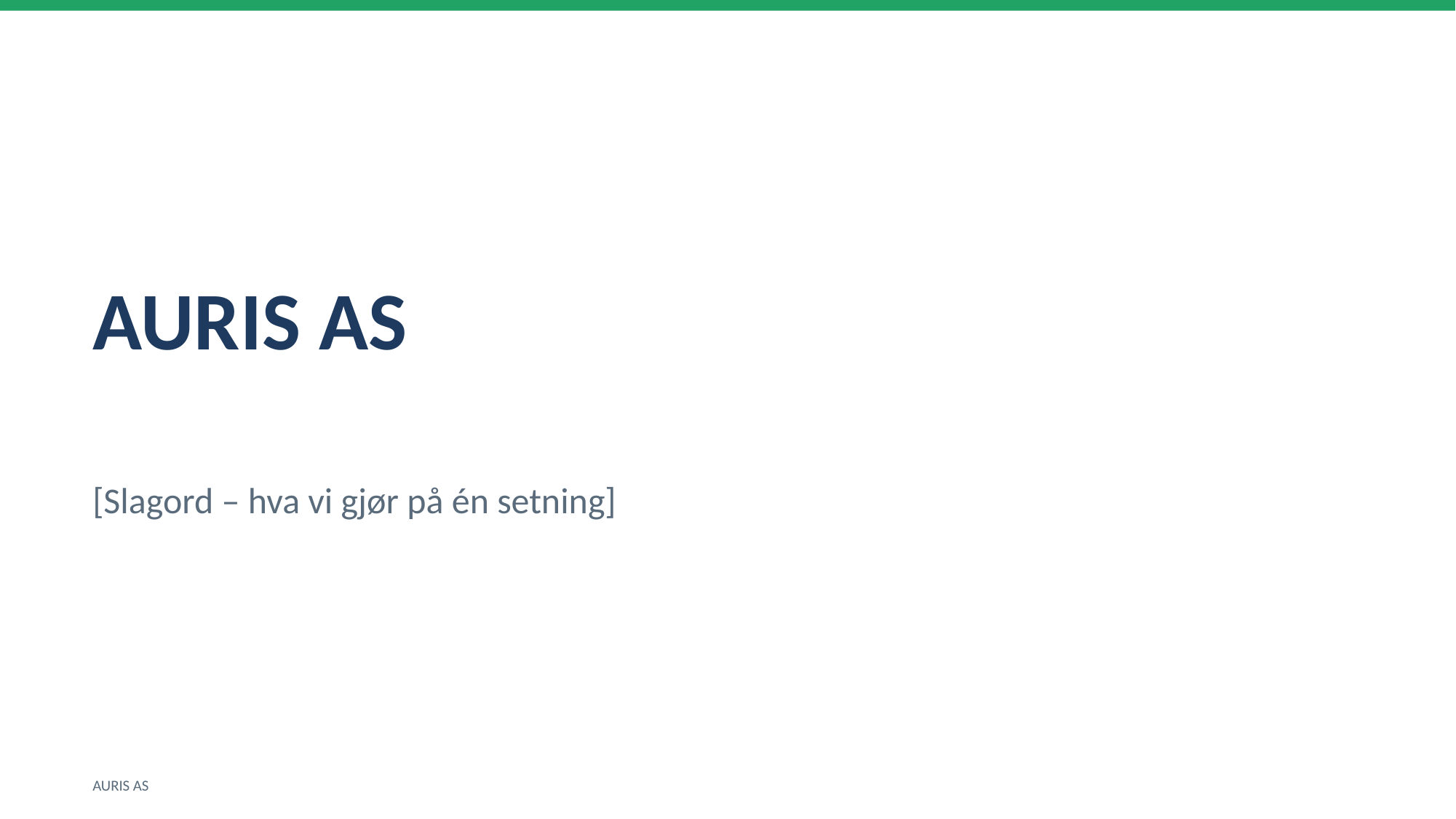

AURIS AS
[Slagord – hva vi gjør på én setning]
AURIS AS